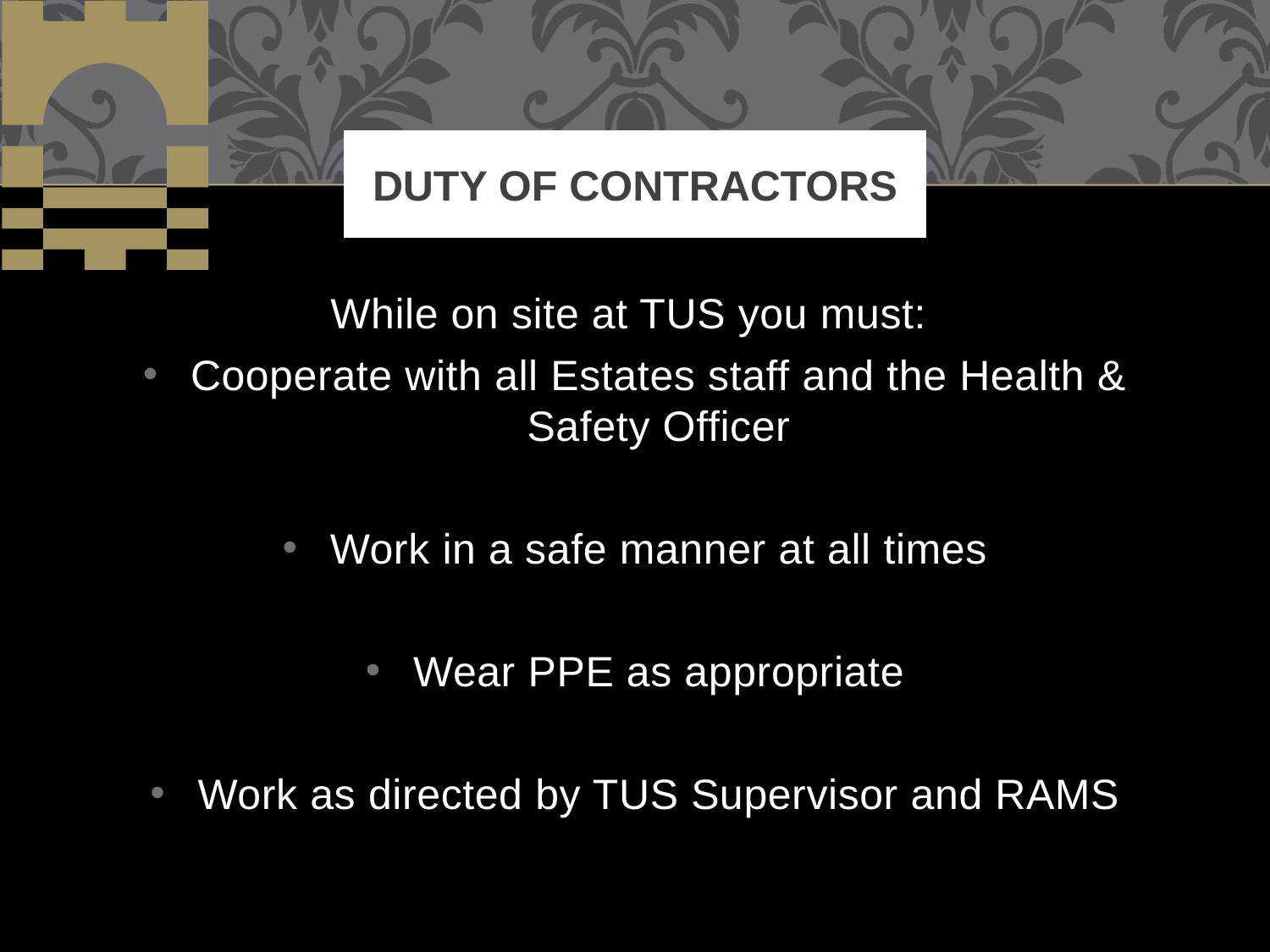

# DUTY OF CONTRACTORS

While on site at TUS you must:
Cooperate with all Estates staff and the Health & Safety Officer

Work in a safe manner at all times

Wear PPE as appropriate

Work as directed by TUS Supervisor and RAMS